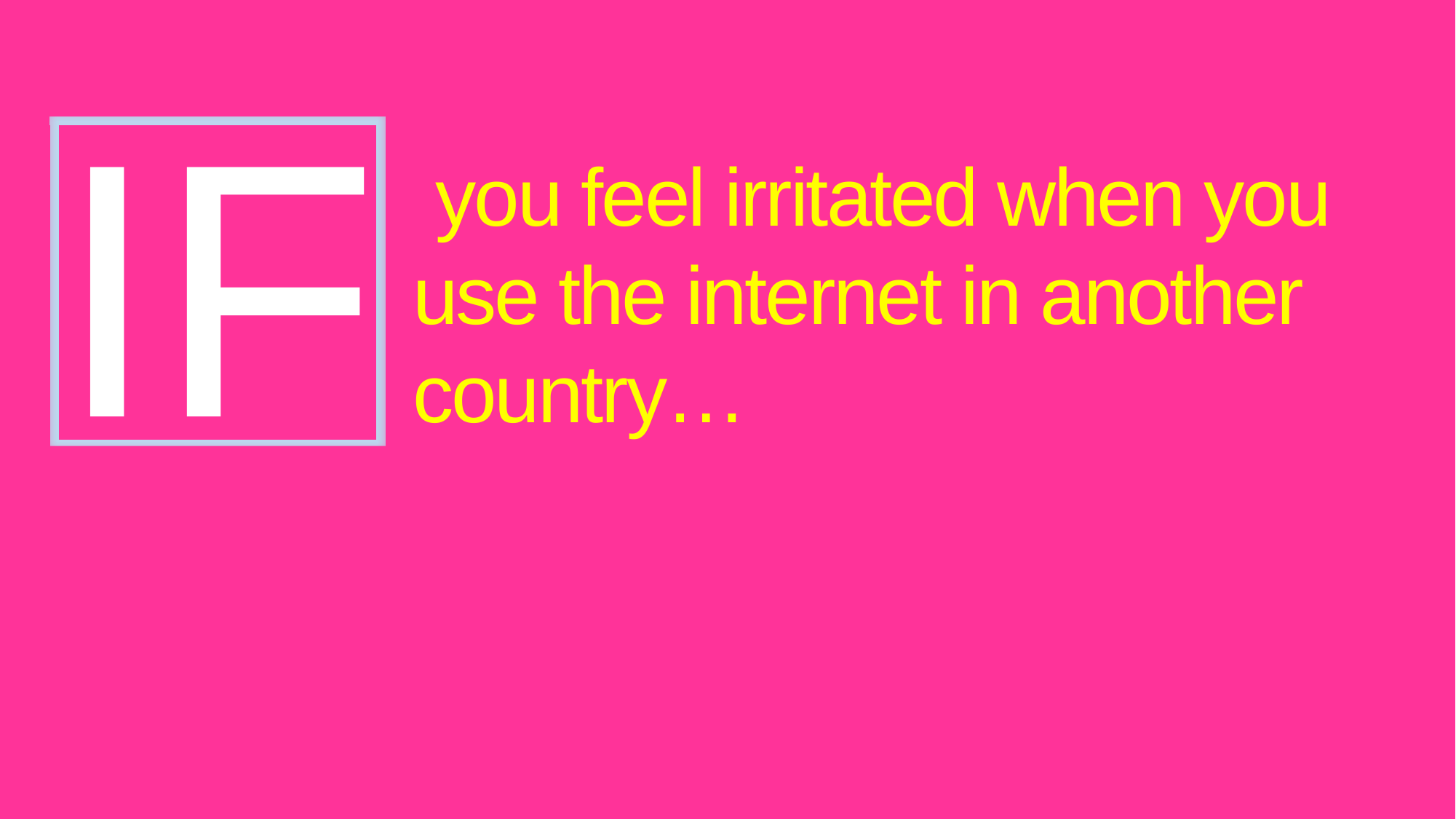

IF

 you feel irritated when you use the internet in another country…

YOU MIGHT BE A KOREAN